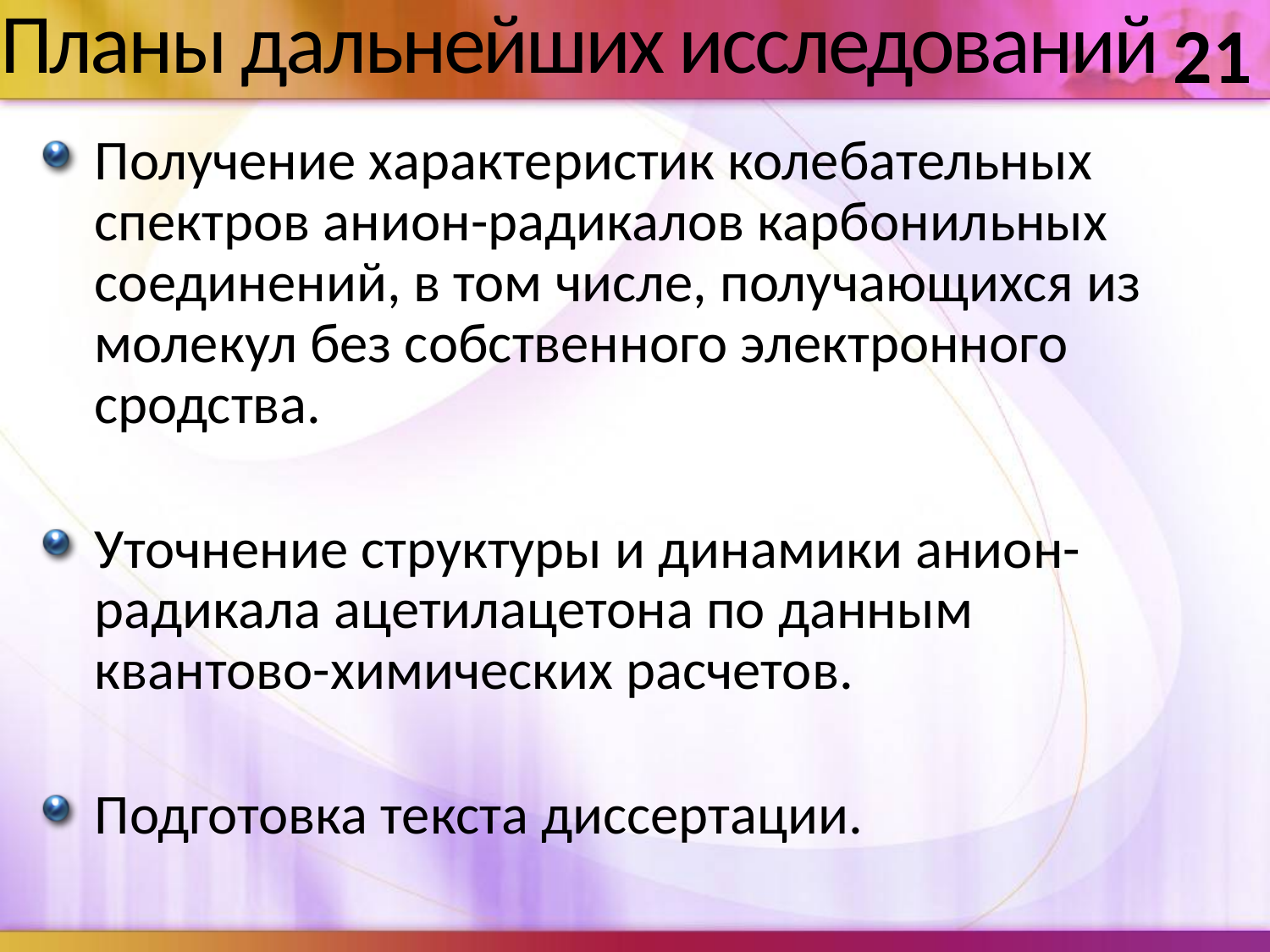

# Планы дальнейших исследований
21
Получение характеристик колебательных спектров анион-радикалов карбонильных соединений, в том числе, получающихся из молекул без собственного электронного сродства.

Уточнение структуры и динамики анион-радикала ацетилацетона по данным квантово-химических расчетов.

Подготовка текста диссертации.